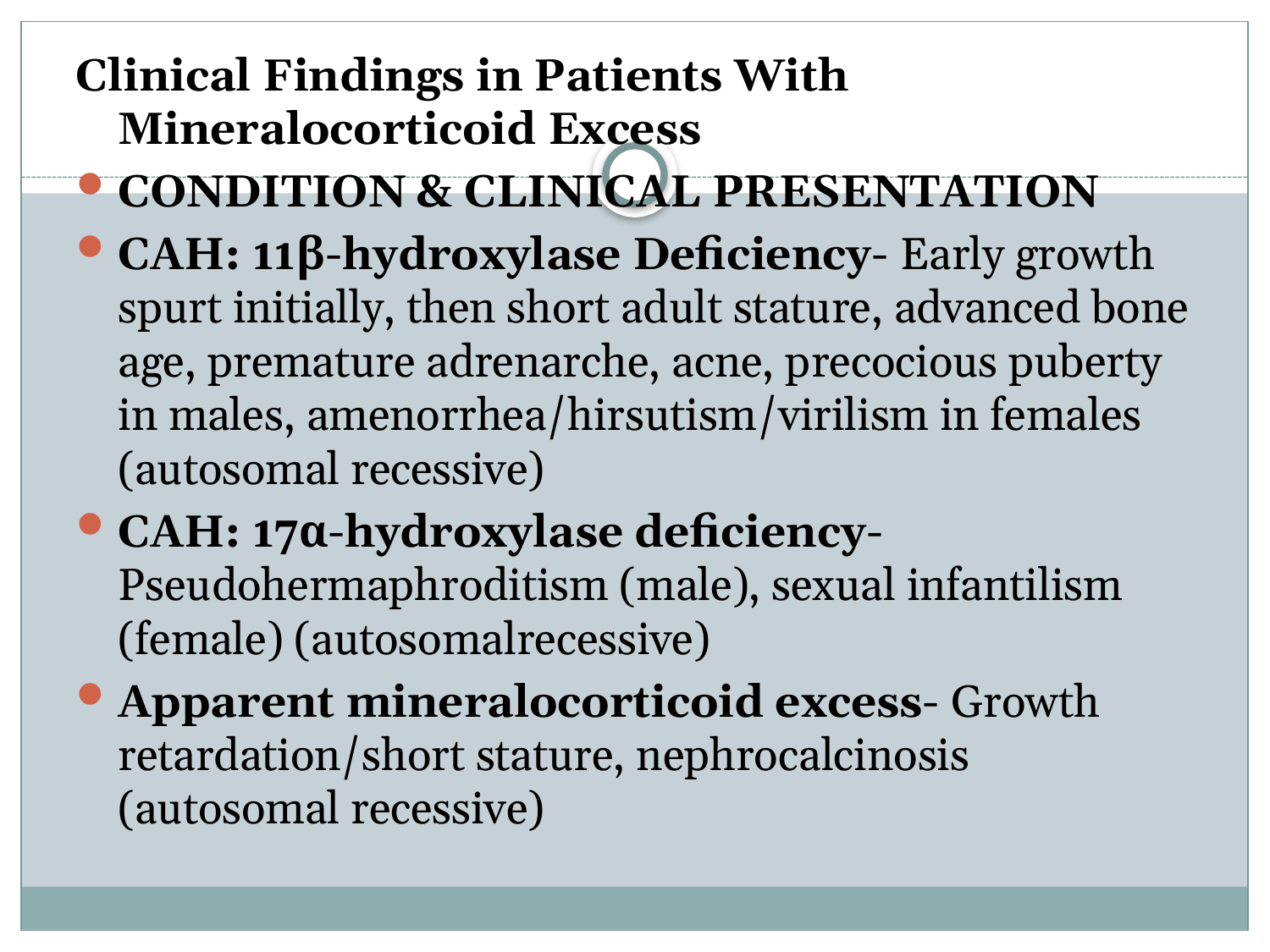

Clinical Findings in Patients With Mineralocorticoid Excess
CONDITION & CLINICAL PRESENTATION
CAH: 11β-hydroxylase Deficiency- Early growth spurt initially, then short adult stature, advanced bone age, premature adrenarche, acne, precocious puberty in males, amenorrhea/hirsutism/virilism in females (autosomal recessive)
CAH: 17α-hydroxylase deficiency- Pseudohermaphroditism (male), sexual infantilism (female) (autosomalrecessive)
Apparent mineralocorticoid excess- Growth retardation/short stature, nephrocalcinosis (autosomal recessive)